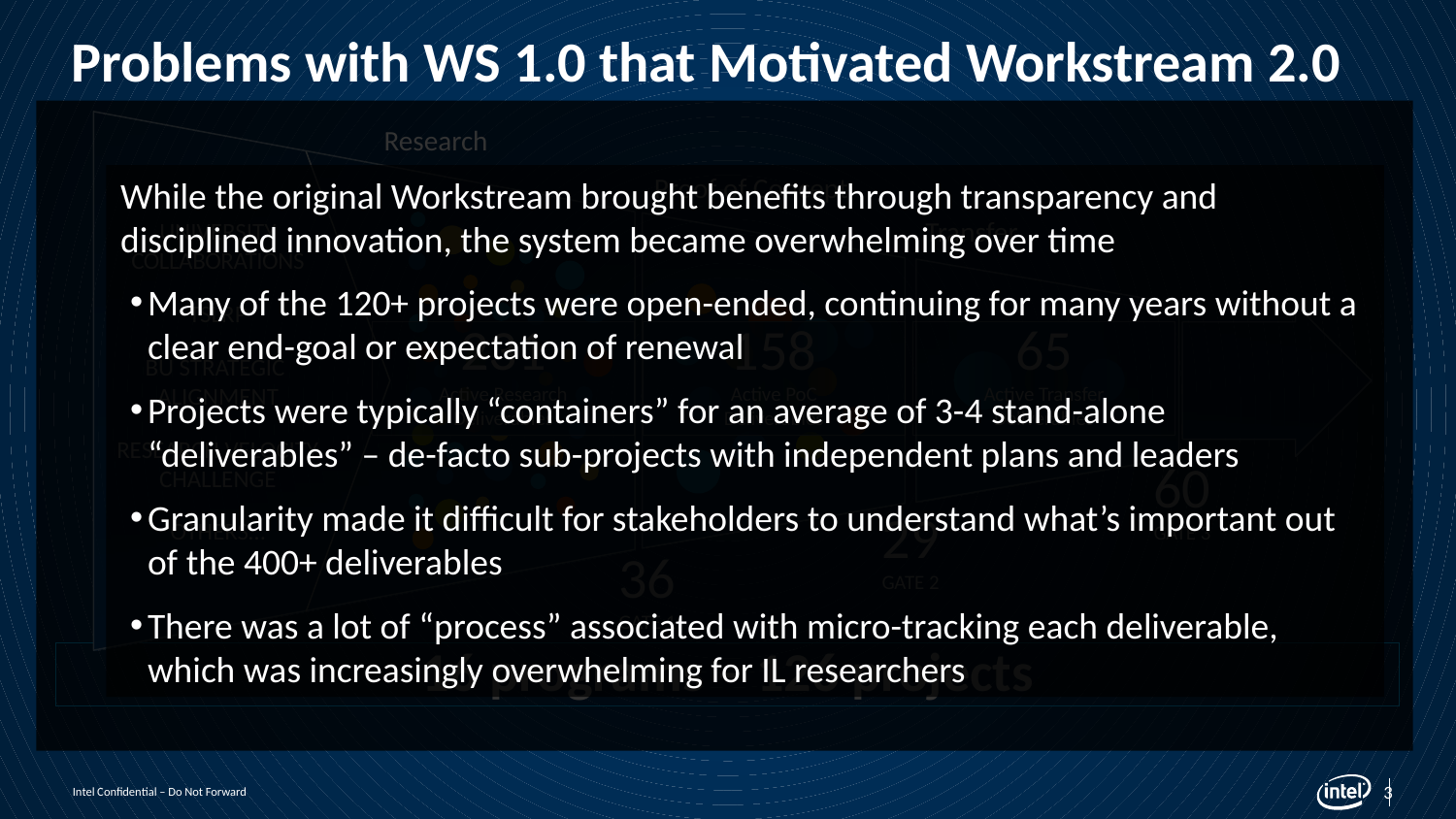

# Problems with WS 1.0 that Motivated Workstream 2.0

While the original Workstream brought benefits through transparency and disciplined innovation, the system became overwhelming over time
Many of the 120+ projects were open-ended, continuing for many years without a clear end-goal or expectation of renewal
Projects were typically “containers” for an average of 3-4 stand-alone “deliverables” – de-facto sub-projects with independent plans and leaders
Granularity made it difficult for stakeholders to understand what’s important out of the 400+ deliverables
There was a lot of “process” associated with micro-tracking each deliverable, which was increasingly overwhelming for IL researchers

Research
Proof of Concept

UNIVERSITY COLLABORATIONS
TSLRP
BU STRATEGIC  ALIGNMENT
RESEARCH VELOCITY CHALLENGE
OTHERS…
Transfer

231
Active Research
Deliverables
158
Active PoC
Deliverables
65
Active Transfer
Deliverables

60
GATE 3
29
GATE 2
36
GATE 1
16 programs – 126 projects